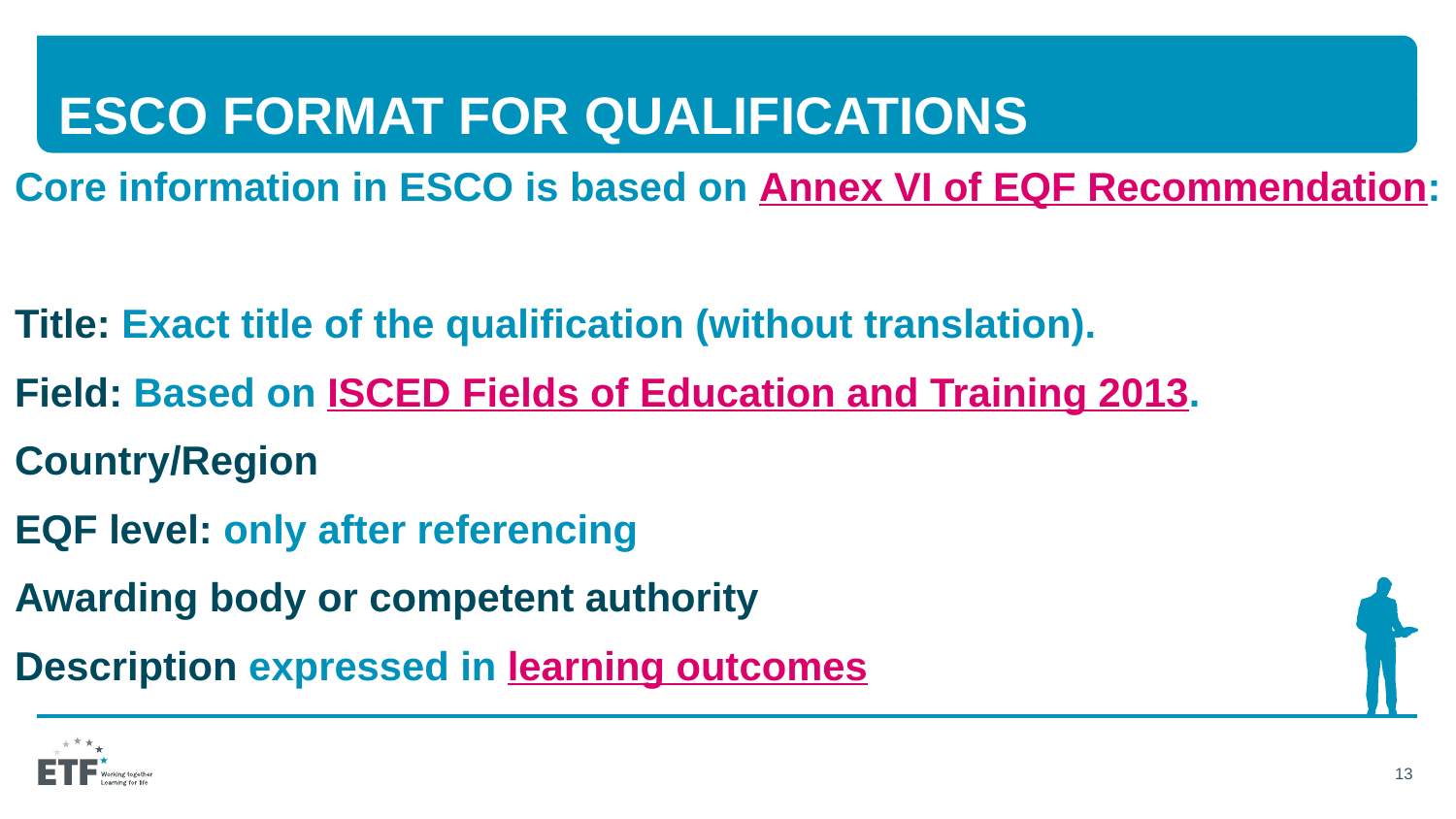

# ESCO Format FOR QUALIFICATIONS
Core information in ESCO is based on Annex VI of EQF Recommendation:

Title: Exact title of the qualification (without translation).
Field: Based on ISCED Fields of Education and Training 2013.
Country/Region
EQF level: only after referencing
Awarding body or competent authority
Description expressed in learning outcomes

13